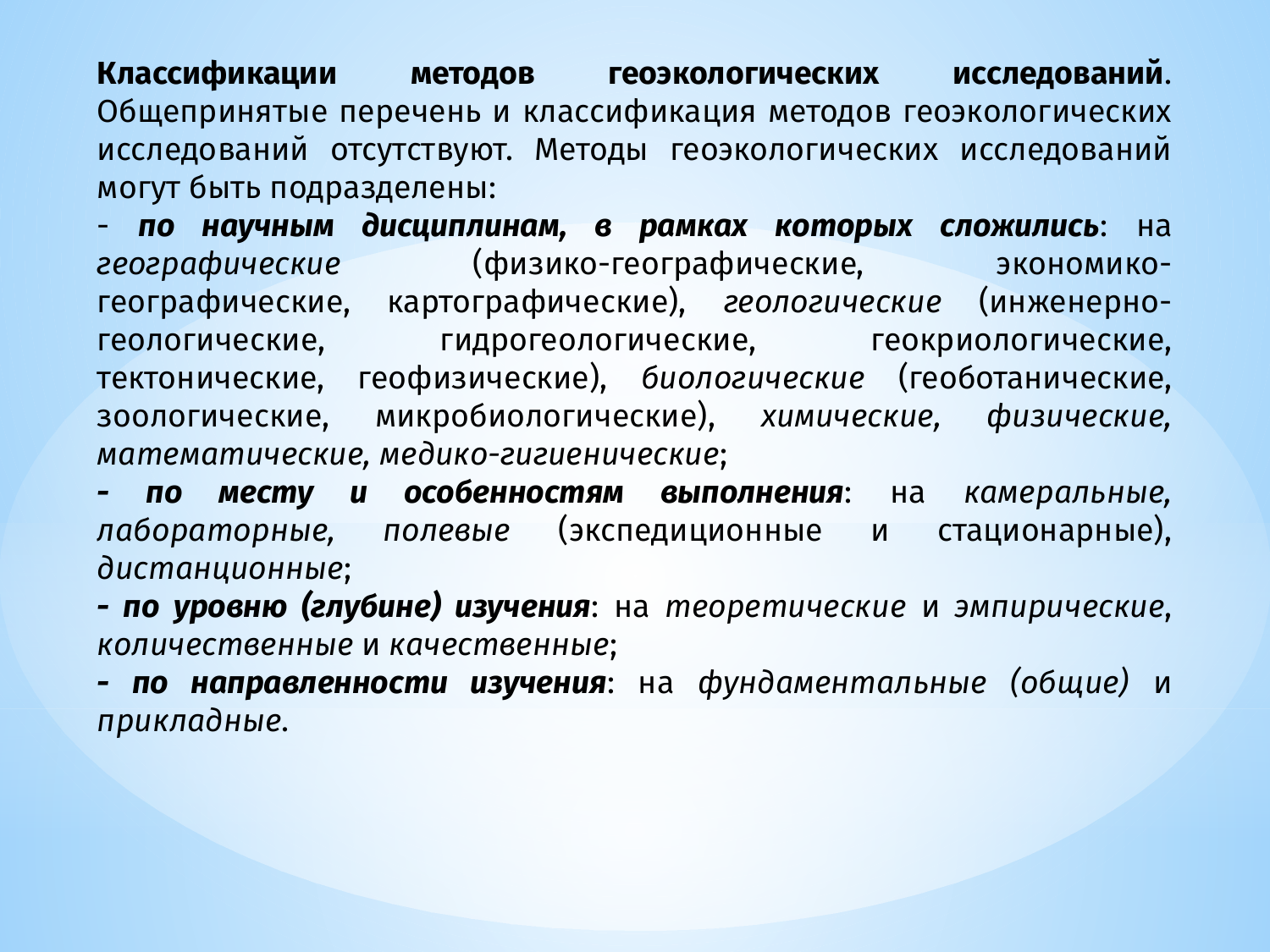

Классификации методов геоэкологических исследований. Общепринятые перечень и классификация методов геоэкологических исследований отсутствуют. Методы геоэкологических исследований могут быть подразделены:
- по научным дисциплинам, в рамках которых сложились: на географические (физико-географические, экономико-географические, картографические), геологические (инженерно-геологические, гидрогеологические, геокриологические, тектонические, геофизические), биологические (геоботанические, зоологические, микробиологические), химические, физические, математические, медико-гигиенические;
- по месту и особенностям выполнения: на камеральные, лабораторные, полевые (экспедиционные и стационарные), дистанционные;
- по уровню (глубине) изучения: на теоретические и эмпирические, количественные и качественные;
- по направленности изучения: на фундаментальные (общие) и прикладные.